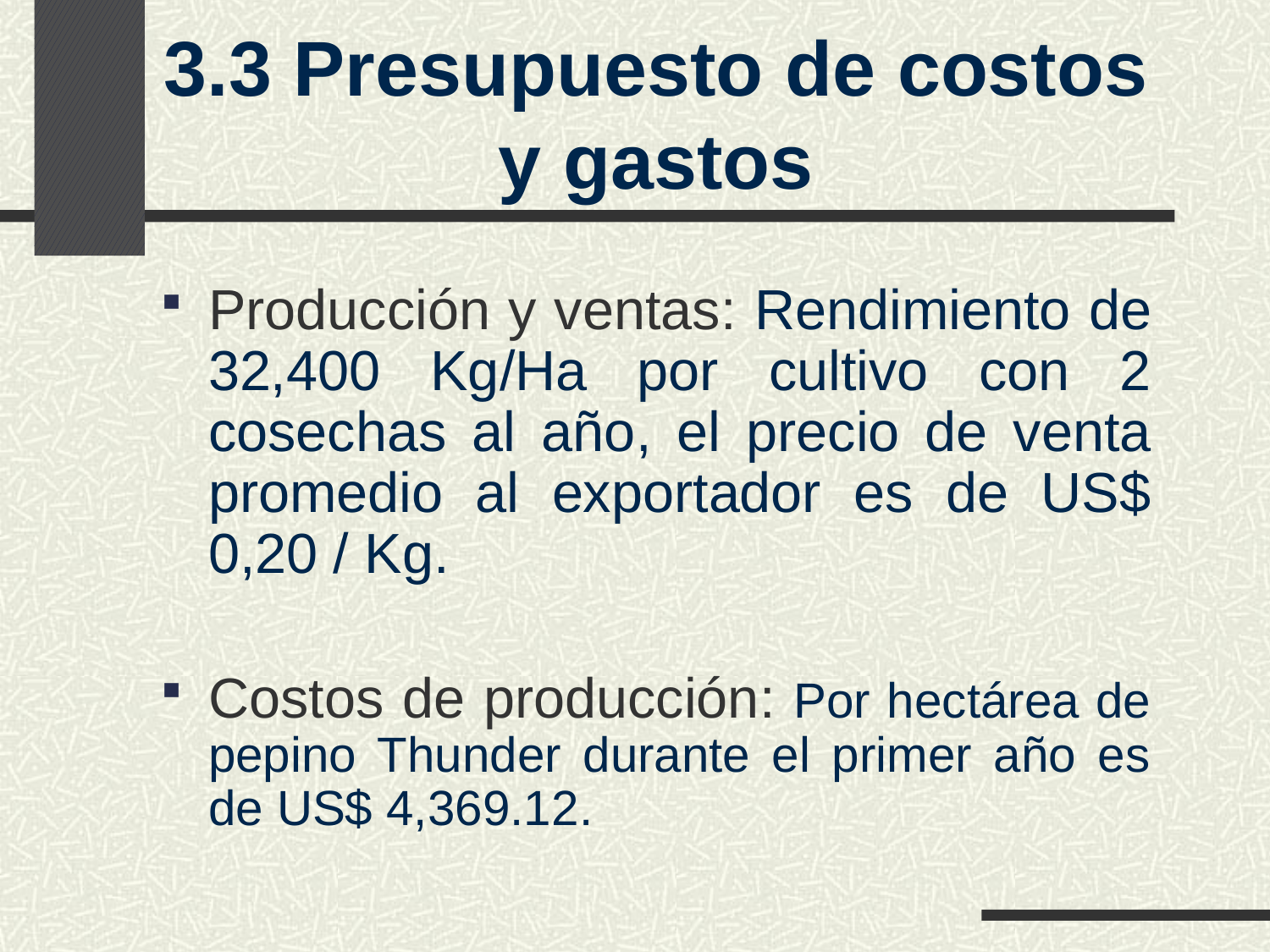

# 3.3 Presupuesto de costos y gastos
Producción y ventas: Rendimiento de 32,400 Kg/Ha por cultivo con 2 cosechas al año, el precio de venta promedio al exportador es de US$ 0,20 / Kg.

Costos de producción: Por hectárea de pepino Thunder durante el primer año es de US$ 4,369.12.